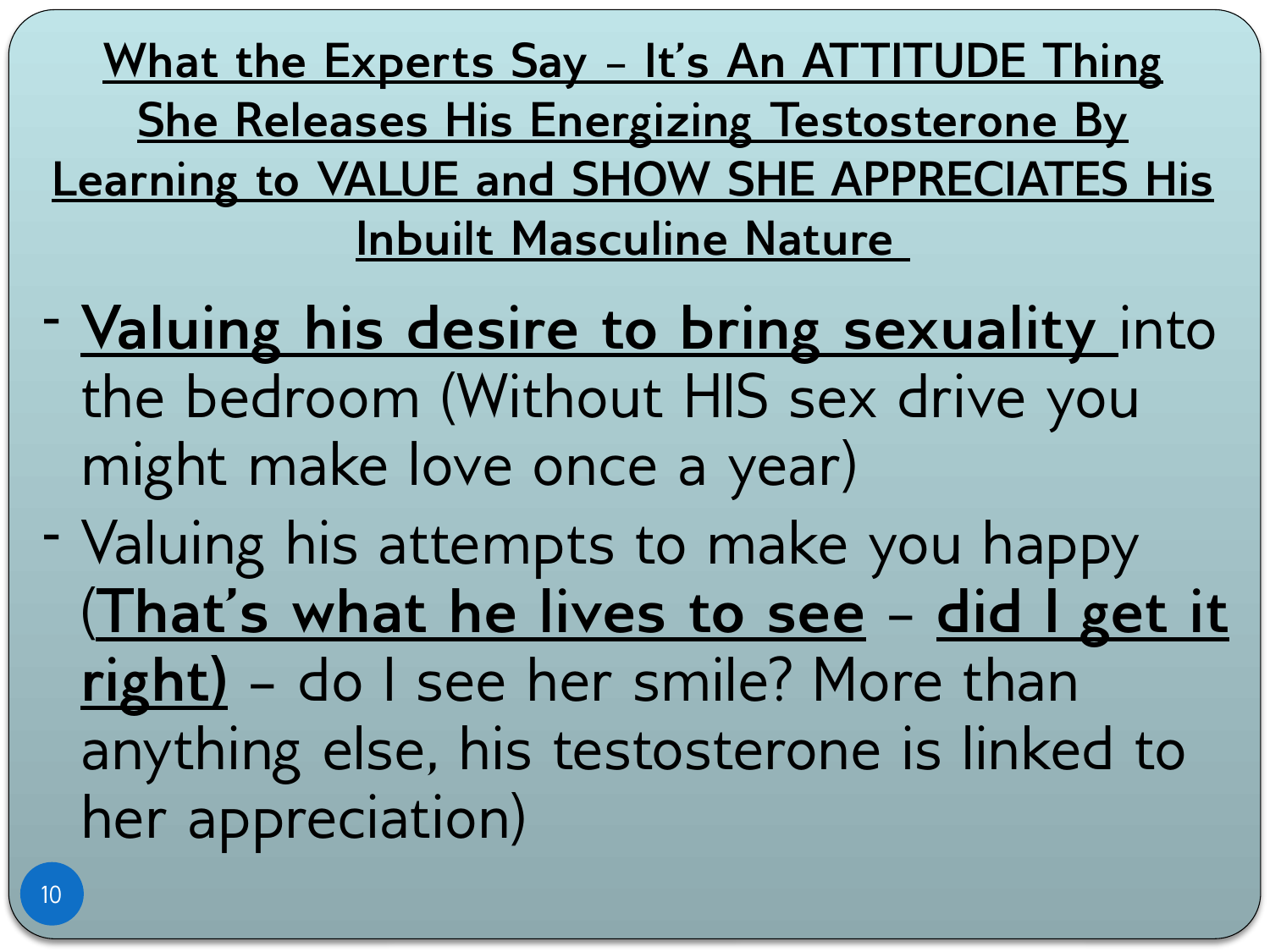

# What the Experts Say – It’s An ATTITUDE Thing She Releases His Energizing Testosterone By Learning to VALUE and SHOW SHE APPRECIATES His Inbuilt Masculine Nature
Valuing his desire to bring sexuality into the bedroom (Without HIS sex drive you might make love once a year)
Valuing his attempts to make you happy (That’s what he lives to see – did I get it right) – do I see her smile? More than anything else, his testosterone is linked to her appreciation)
10